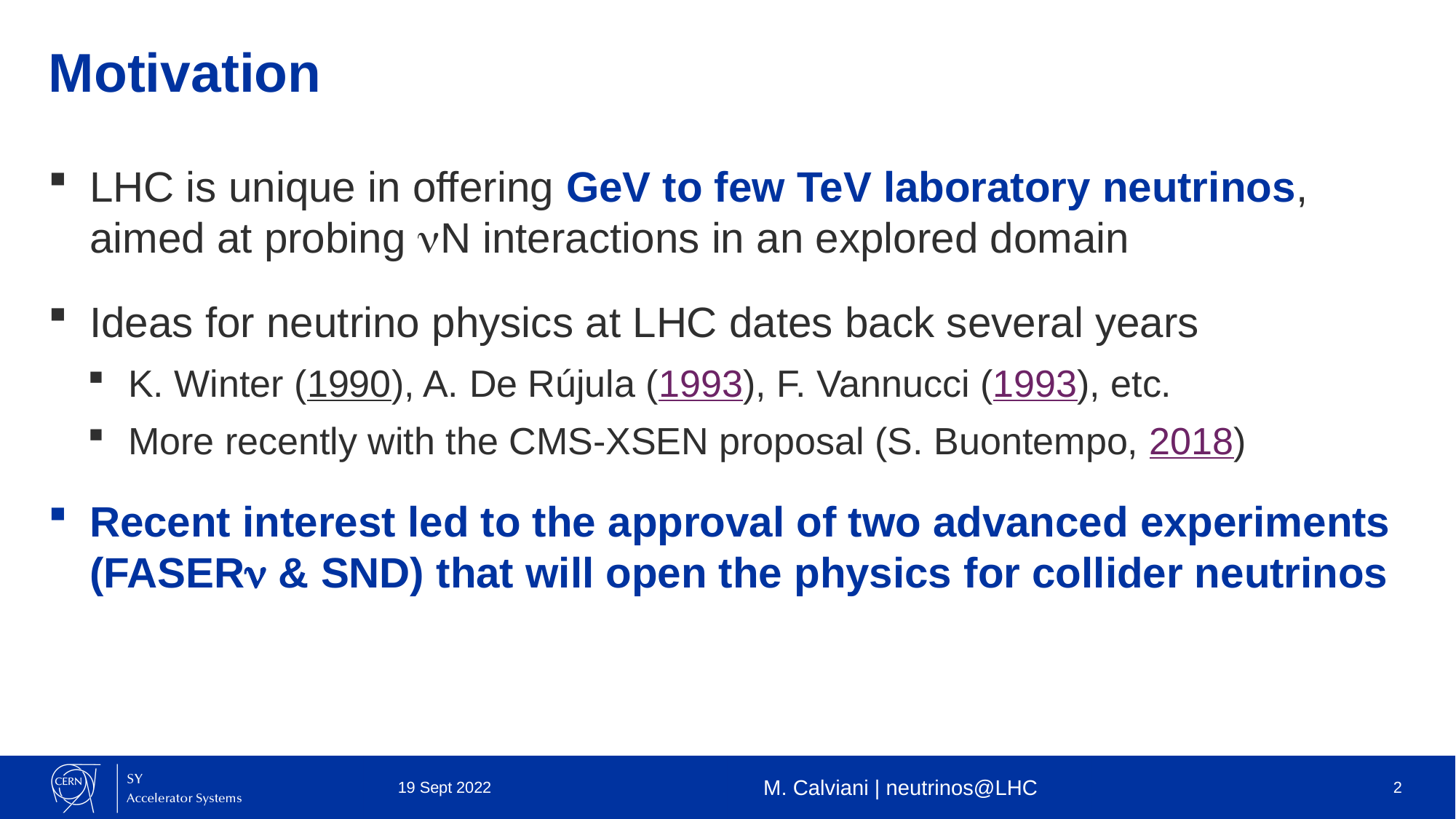

# Motivation
LHC is unique in offering GeV to few TeV laboratory neutrinos, aimed at probing νN interactions in an explored domain
Ideas for neutrino physics at LHC dates back several years
K. Winter (1990), A. De Rújula (1993), F. Vannucci (1993), etc.
More recently with the CMS-XSEN proposal (S. Buontempo, 2018)
Recent interest led to the approval of two advanced experiments (FASERν & SND) that will open the physics for collider neutrinos
19 Sept 2022
M. Calviani | neutrinos@LHC
2